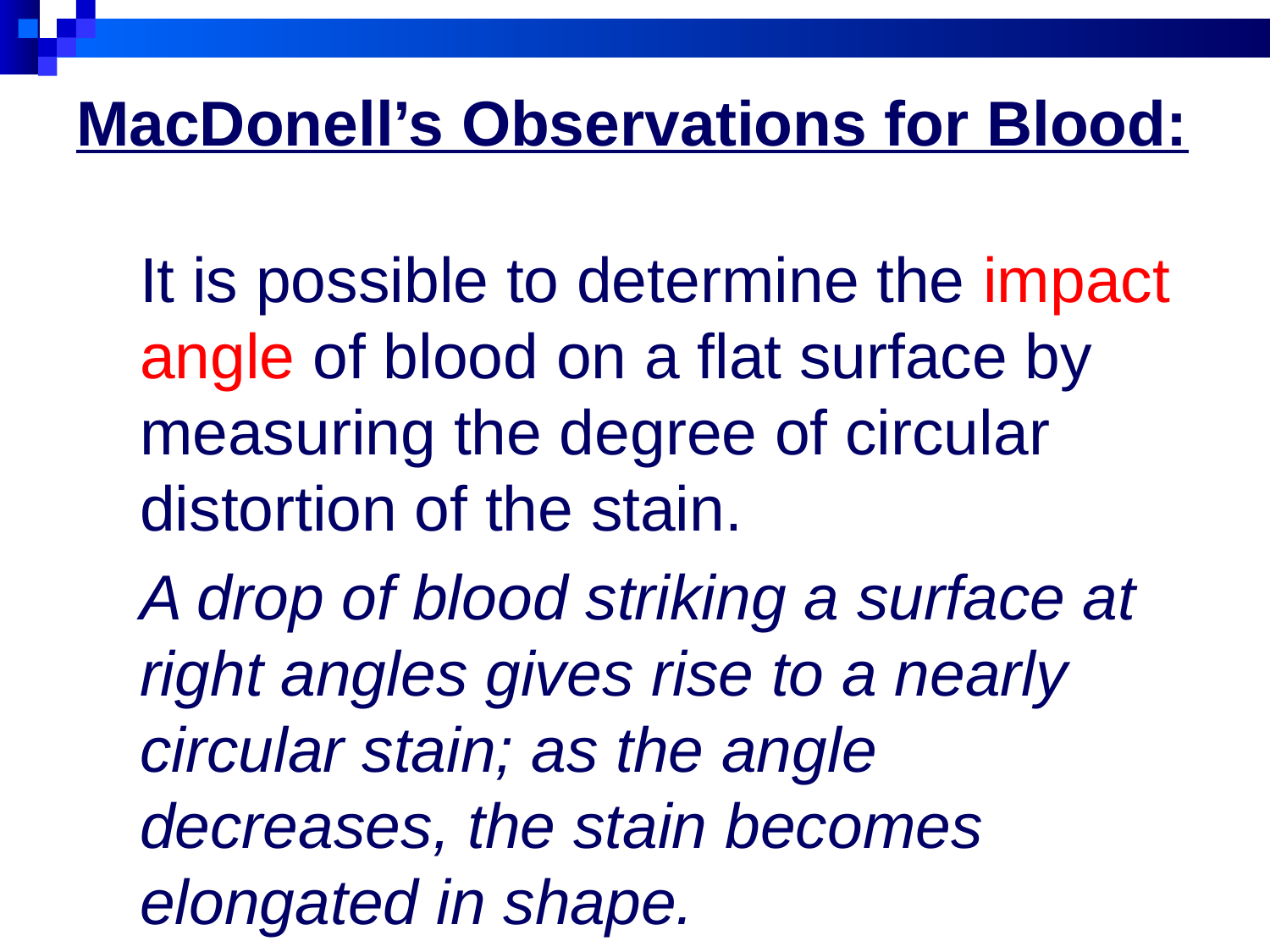

# MacDonell’s Observations for Blood:
It is possible to determine the impact angle of blood on a flat surface by measuring the degree of circular distortion of the stain.
A drop of blood striking a surface at right angles gives rise to a nearly circular stain; as the angle decreases, the stain becomes elongated in shape.